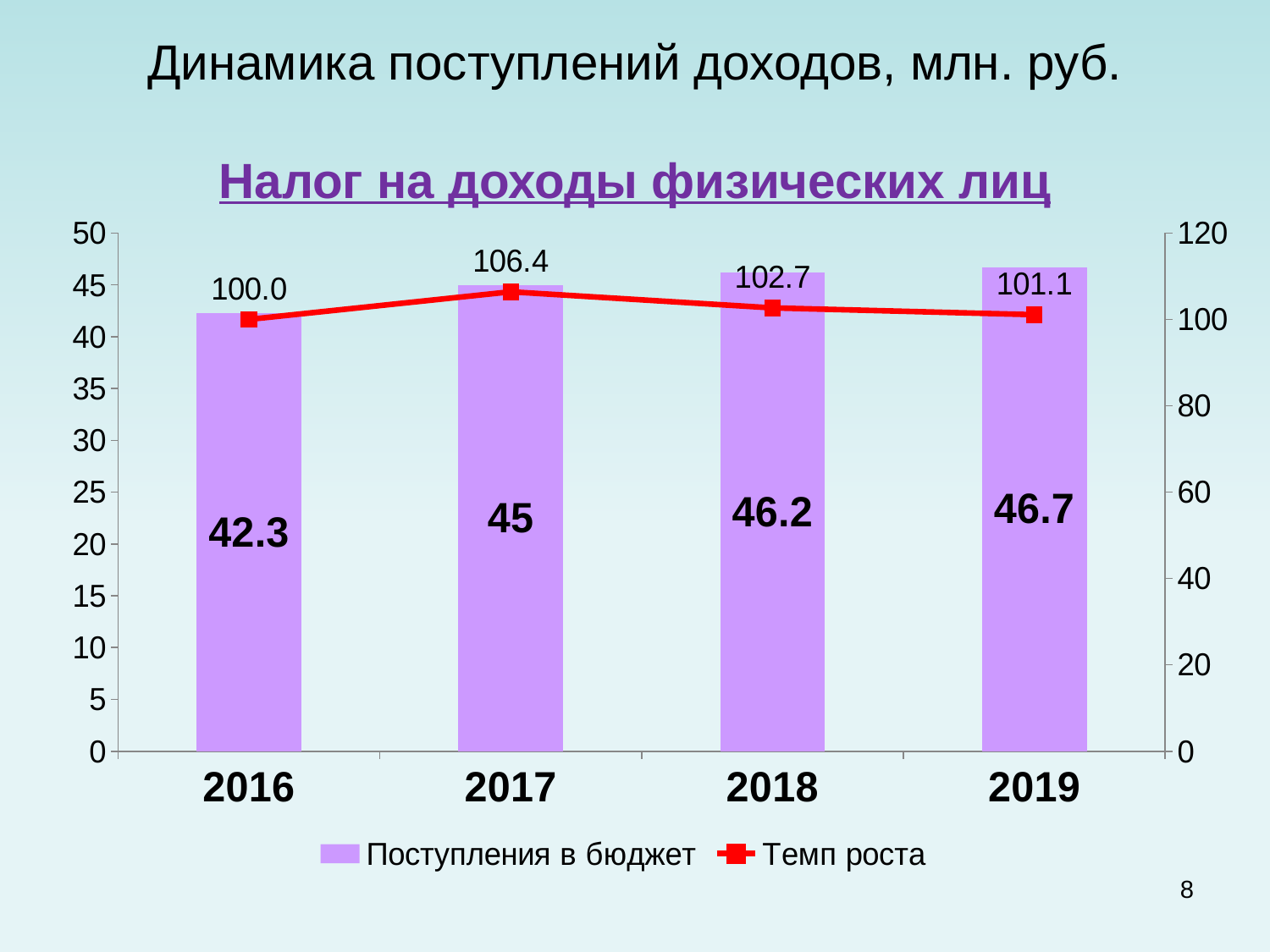

# Динамика поступлений доходов, млн. руб. Налог на доходы физических лиц

### Chart

| Category | Поступления в бюджет | Темп роста |
|---|---|---|
| 2016 | 42.3 | 100.0 |
| 2017 | 45.0 | 106.38297872340425 |
| 2018 | 46.2 | 102.66666666666669 |
| 2019 | 46.7 | 101.08225108225109 |
8